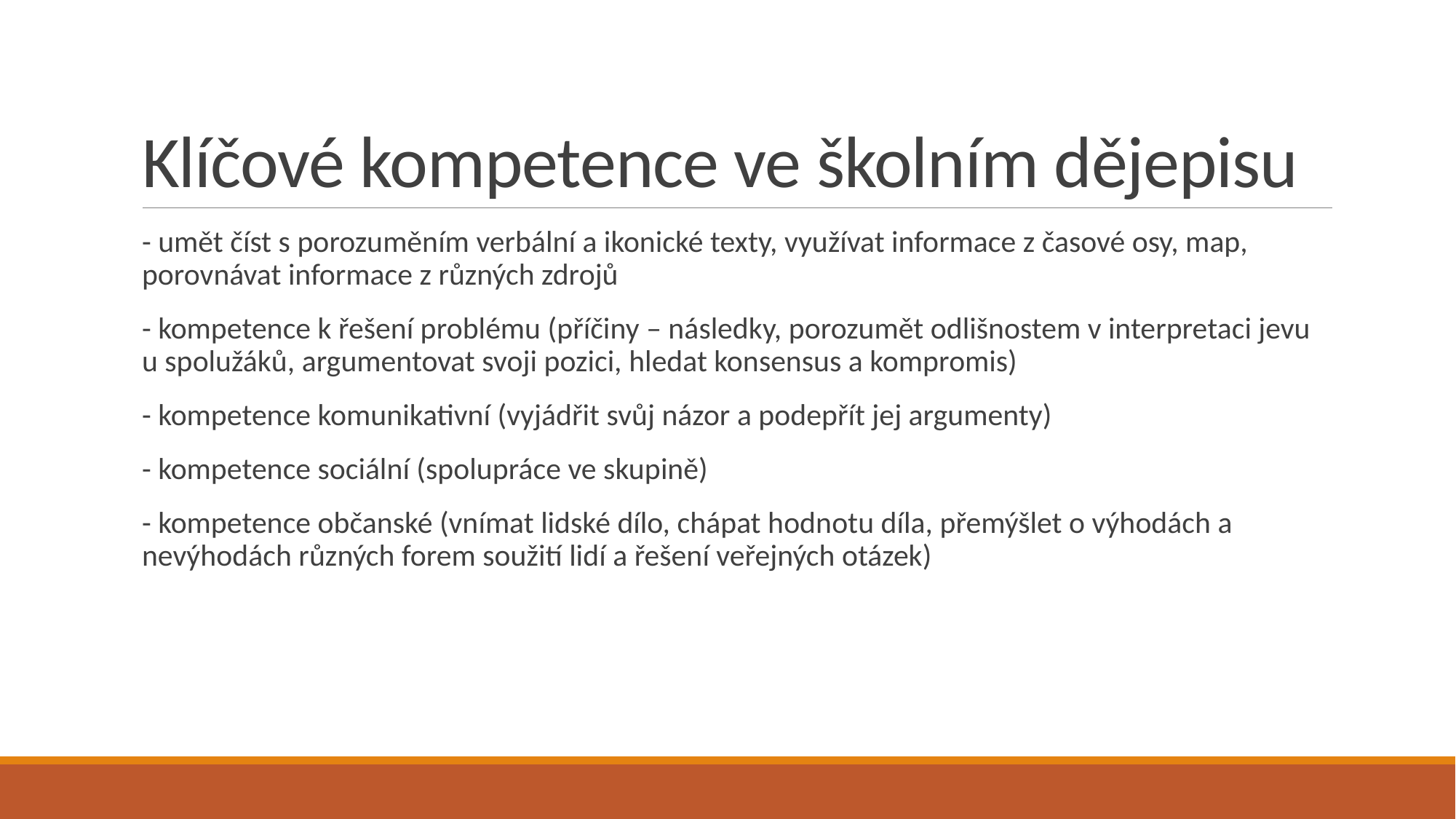

# Klíčové kompetence ve školním dějepisu
- umět číst s porozuměním verbální a ikonické texty, využívat informace z časové osy, map, porovnávat informace z různých zdrojů
- kompetence k řešení problému (příčiny – následky, porozumět odlišnostem v interpretaci jevu u spolužáků, argumentovat svoji pozici, hledat konsensus a kompromis)
- kompetence komunikativní (vyjádřit svůj názor a podepřít jej argumenty)
- kompetence sociální (spolupráce ve skupině)
- kompetence občanské (vnímat lidské dílo, chápat hodnotu díla, přemýšlet o výhodách a nevýhodách různých forem soužití lidí a řešení veřejných otázek)